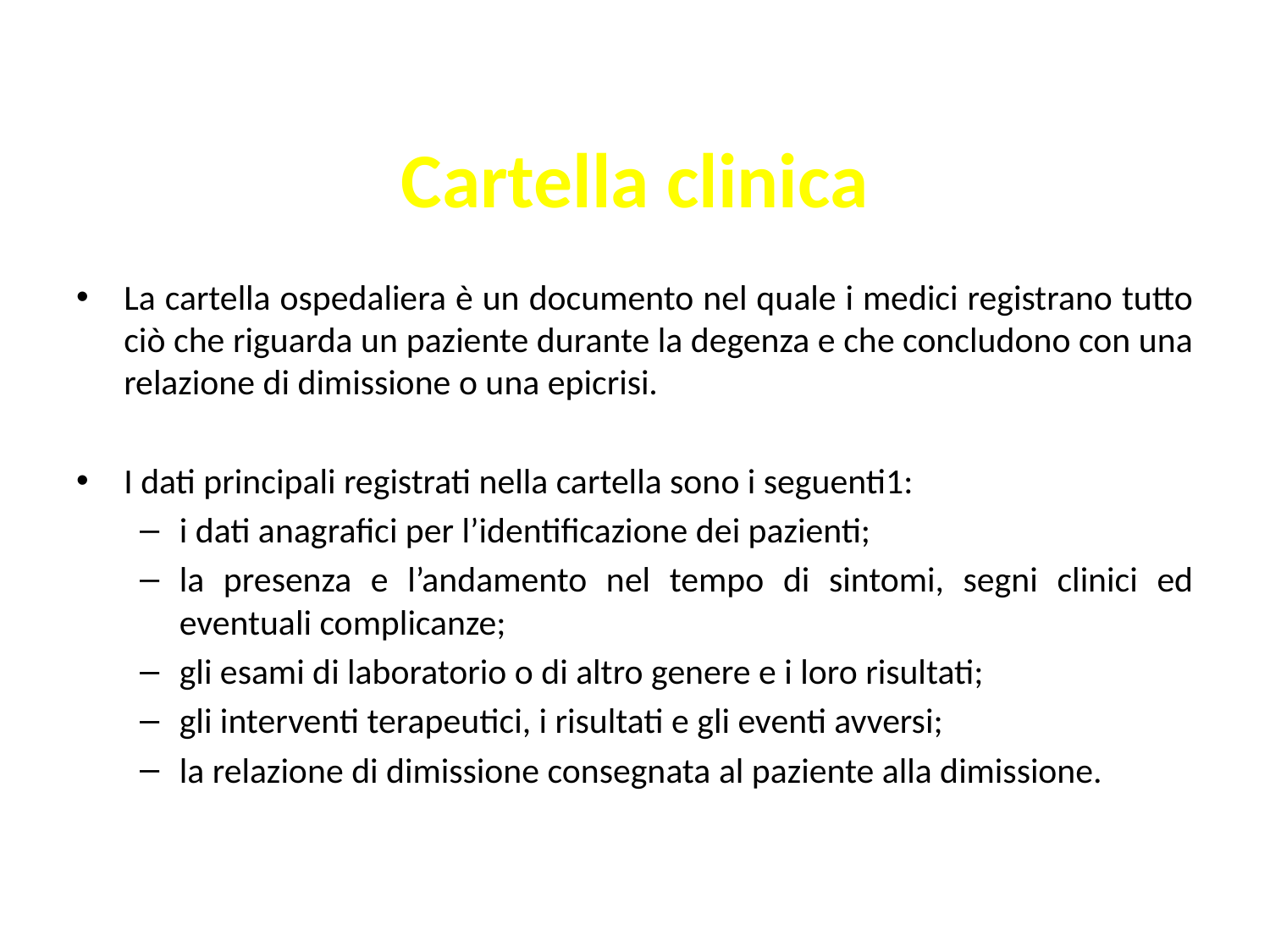

# Cartella clinica
La cartella ospedaliera è un documento nel quale i medici registrano tutto ciò che riguarda un paziente durante la degenza e che concludono con una relazione di dimissione o una epicrisi.

I dati principali registrati nella cartella sono i seguenti1:
i dati anagrafici per l’identificazione dei pazienti;
la presenza e l’andamento nel tempo di sintomi, segni clinici ed eventuali complicanze;
gli esami di laboratorio o di altro genere e i loro risultati;
gli interventi terapeutici, i risultati e gli eventi avversi;
la relazione di dimissione consegnata al paziente alla dimissione.